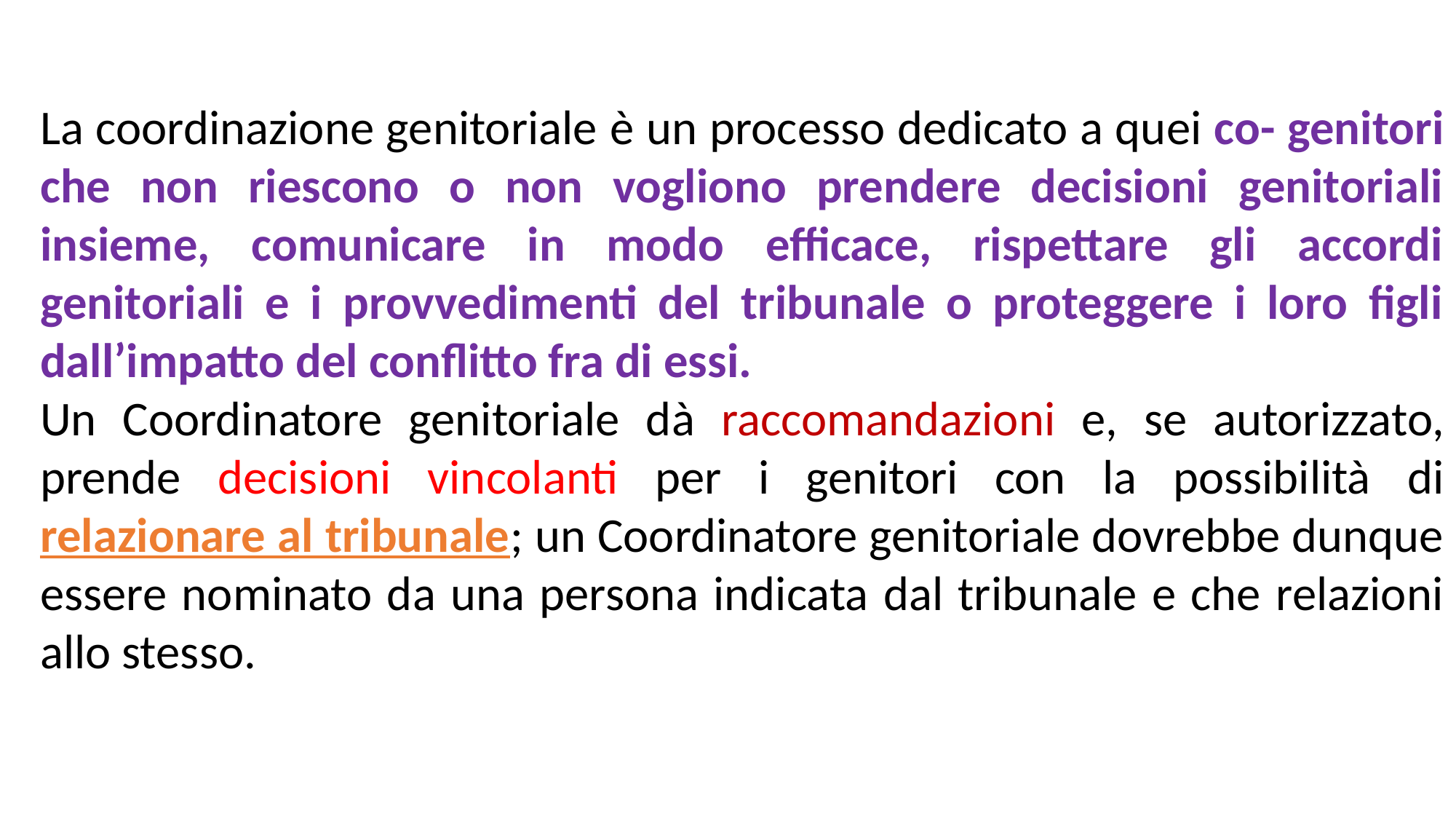

La coordinazione genitoriale è un processo dedicato a quei co- genitori che non riescono o non vogliono prendere decisioni genitoriali insieme, comunicare in modo efficace, rispettare gli accordi genitoriali e i provvedimenti del tribunale o proteggere i loro figli dall’impatto del conflitto fra di essi.
Un Coordinatore genitoriale dà raccomandazioni e, se autorizzato, prende decisioni vincolanti per i genitori con la possibilità di relazionare al tribunale; un Coordinatore genitoriale dovrebbe dunque essere nominato da una persona indicata dal tribunale e che relazioni allo stesso.